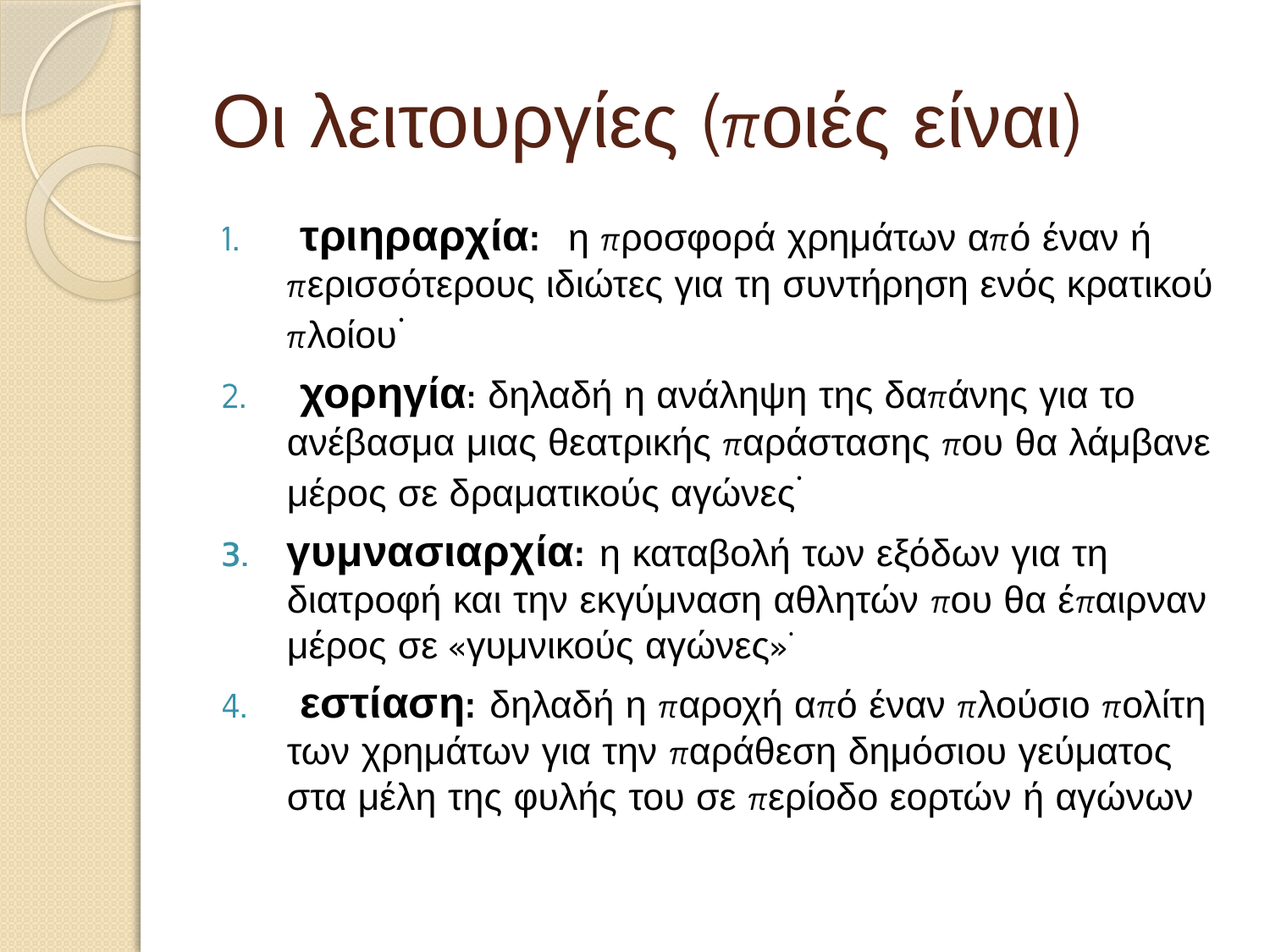

# Οι λειτουργίες (ποιές είναι)
 τριηραρχία:  η προσφορά χρημάτων από έναν ή περισσότερους ιδιώτες για τη συντήρηση ενός κρατικού πλοίου˙
 χορηγία: δηλαδή η ανάληψη της δαπάνης για το ανέβασμα μιας θεατρικής παράστασης που θα λάμβανε μέρος σε δραματικούς αγώνες˙
γυμνασιαρχία: η καταβολή των εξόδων για τη διατροφή και την εκγύμναση αθλητών που θα έπαιρναν μέρος σε «γυμνικούς αγώνες»˙
 εστίαση: δηλαδή η παροχή από έναν πλούσιο πολίτη των χρημάτων για την παράθεση δημόσιου γεύματος στα μέλη της φυλής του σε περίοδο εορτών ή αγώνων